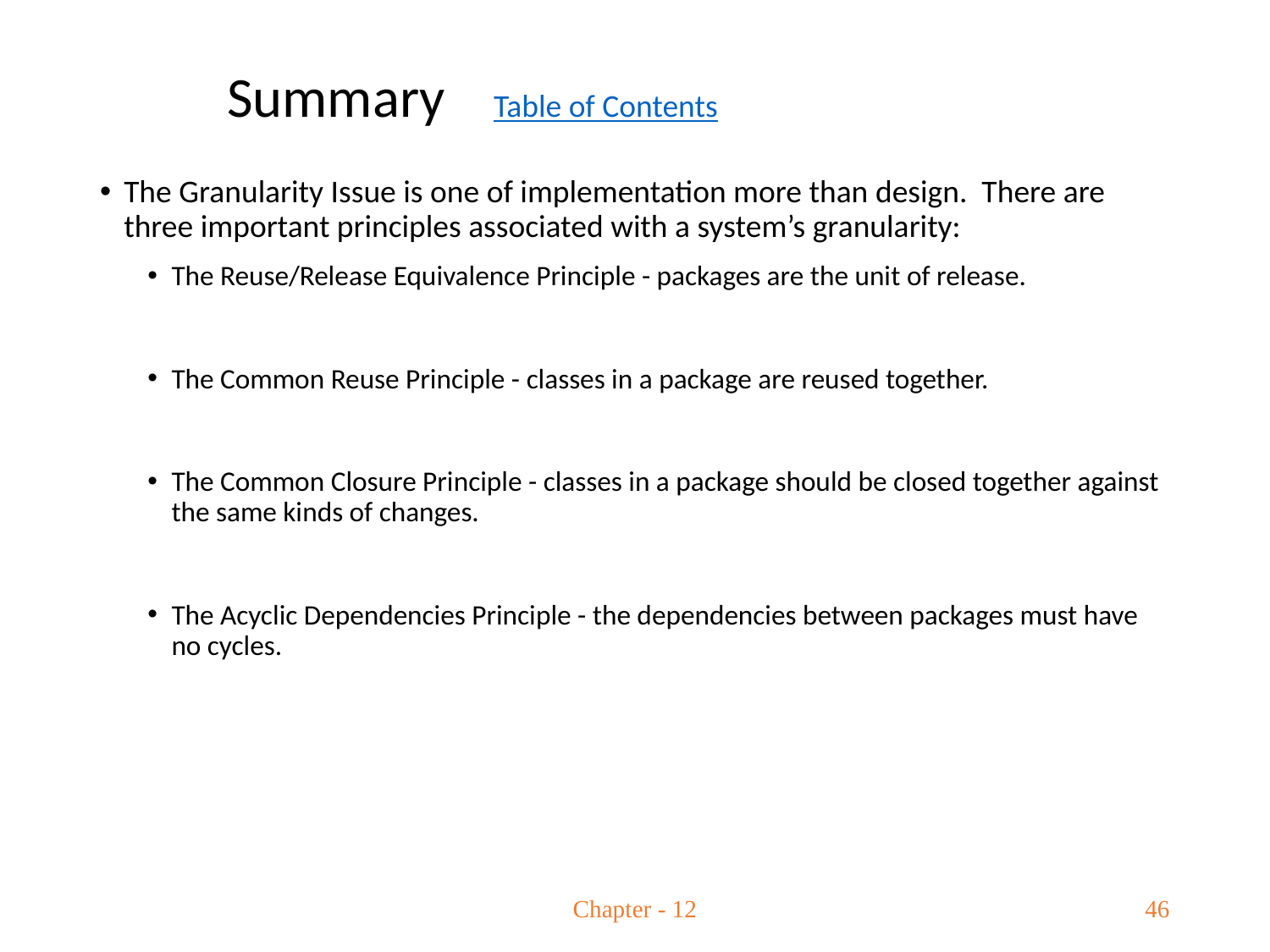

# Summary	 Table of Contents
The Granularity Issue is one of implementation more than design.  There are three important principles associated with a system’s granularity:
The Reuse/Release Equivalence Principle - packages are the unit of release.

The Common Reuse Principle - classes in a package are reused together.

The Common Closure Principle - classes in a package should be closed together against the same kinds of changes.

The Acyclic Dependencies Principle - the dependencies between packages must have no cycles.
Chapter - 12
46